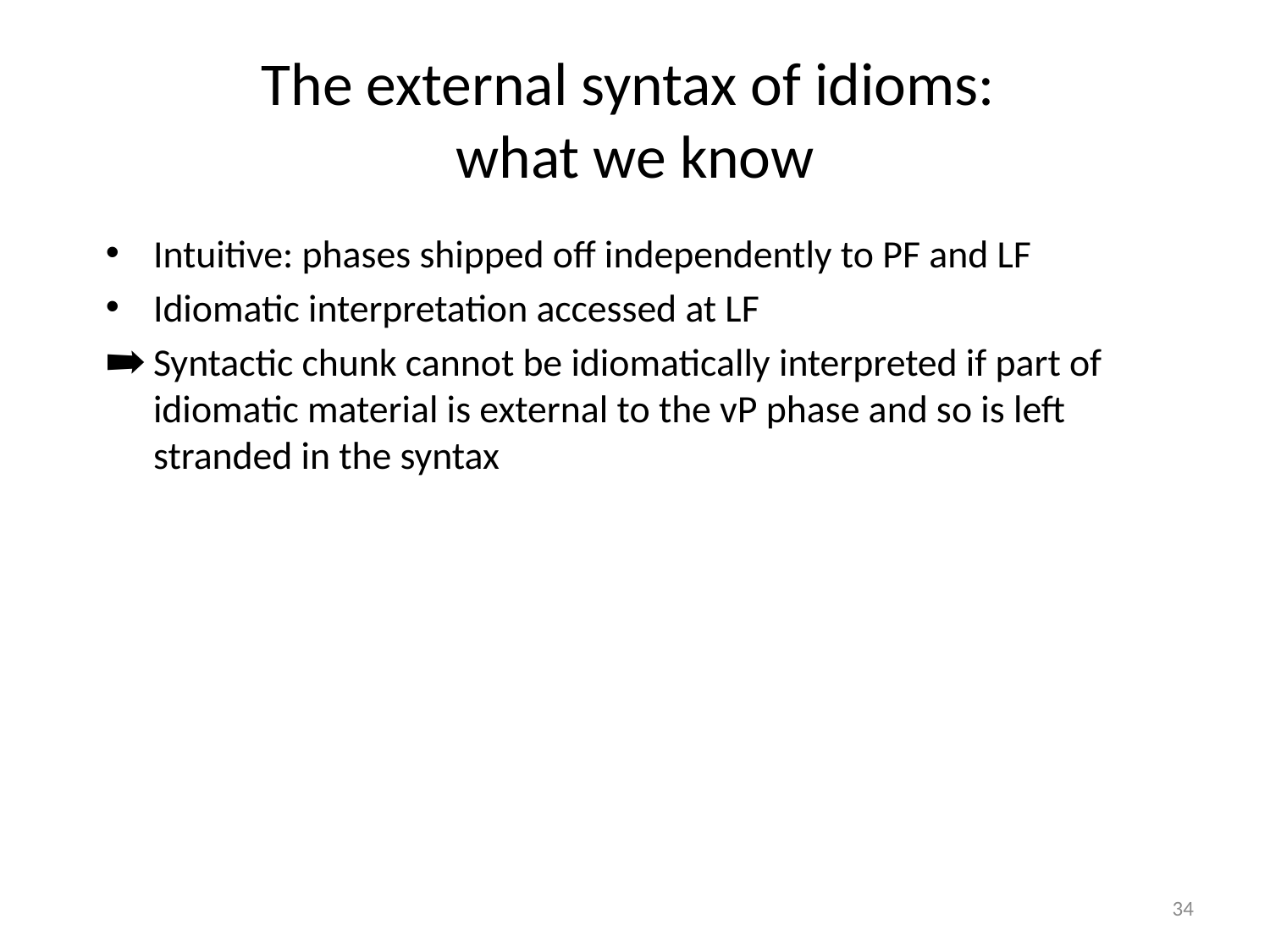

# The external syntax of idioms: what we know
Intuitive: phases shipped off independently to PF and LF
Idiomatic interpretation accessed at LF
Syntactic chunk cannot be idiomatically interpreted if part of idiomatic material is external to the vP phase and so is left stranded in the syntax
34